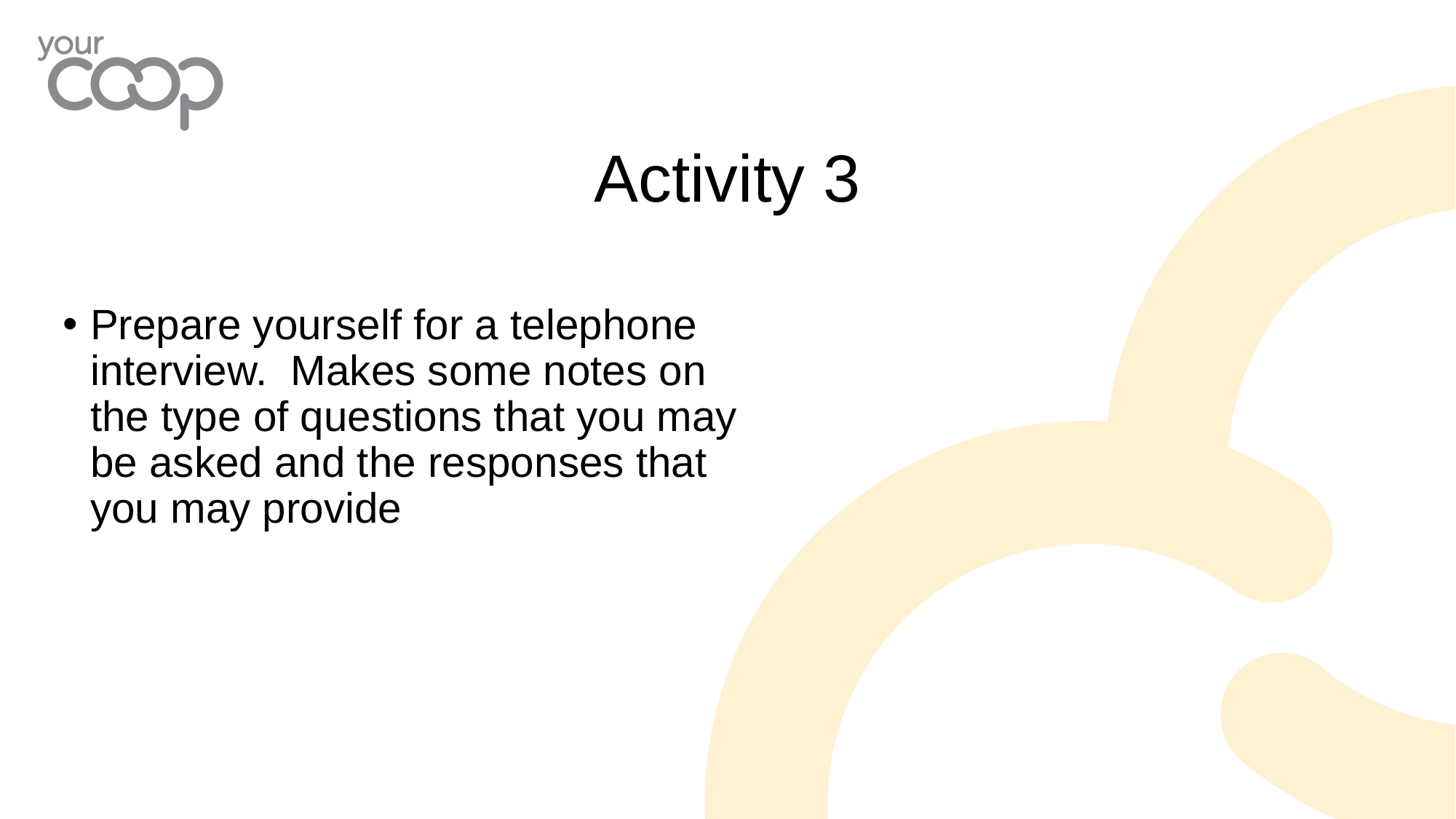

Activity 3
Prepare yourself for a telephone interview.  Makes some notes on the type of questions that you may be asked and the responses that you may provide